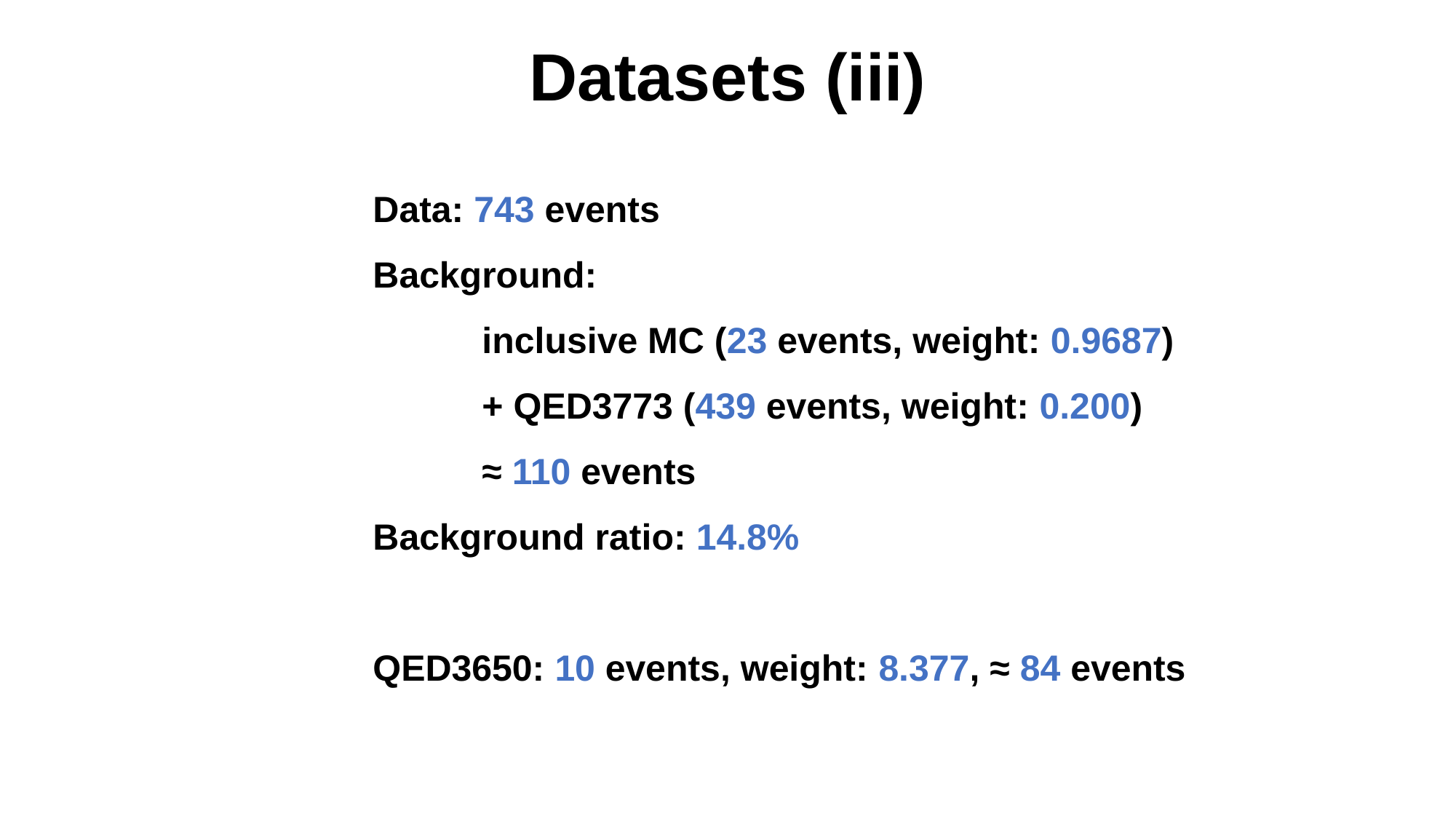

# Datasets (iii)
	Data: 743 events
	Background:
    		inclusive MC (23 events, weight: 0.9687)
   		+ QED3773 (439 events, weight: 0.200)
   		≈ 110 events
	Background ratio: 14.8%

	QED3650: 10 events, weight: 8.377, ≈ 84 events